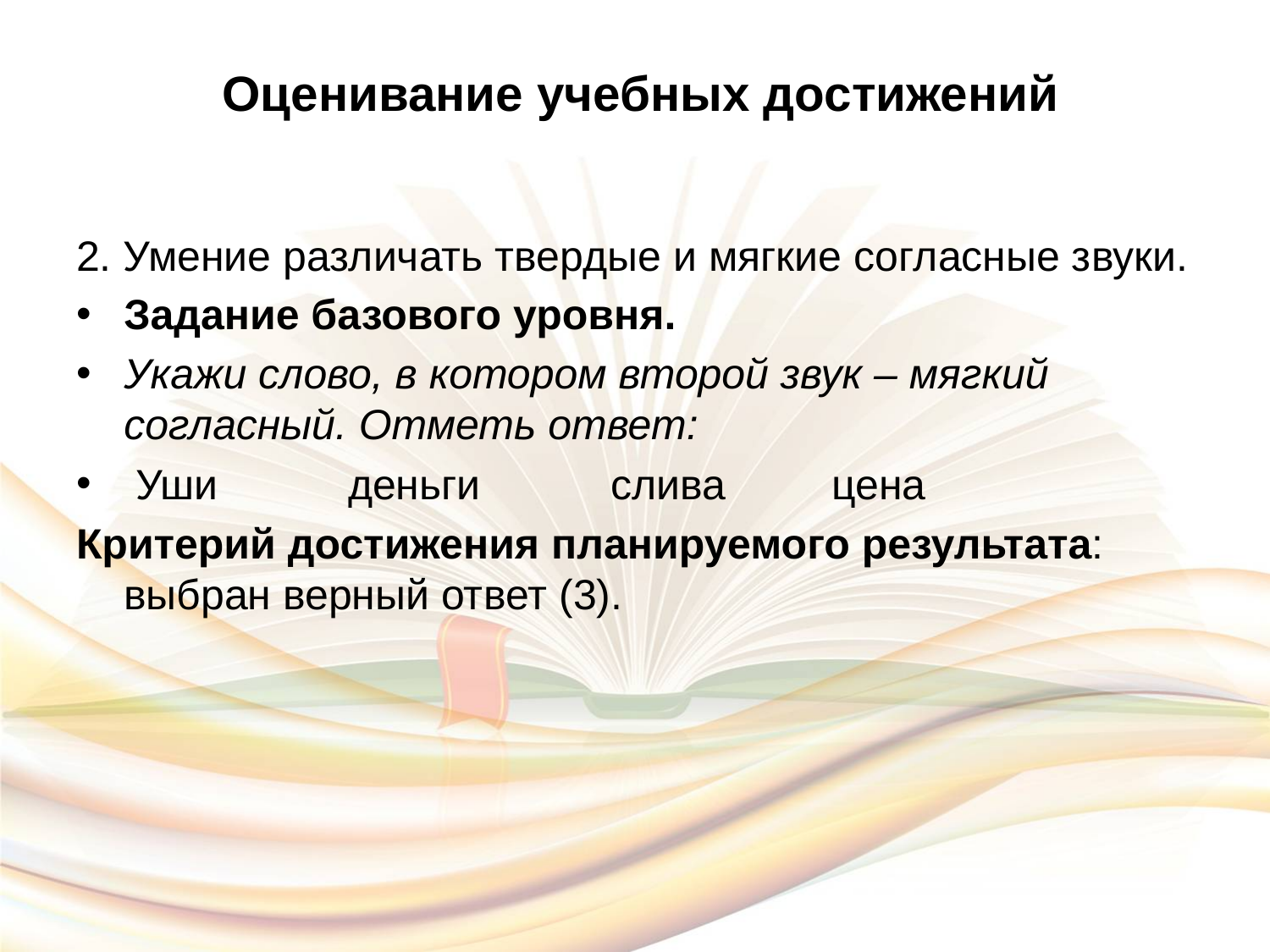

# Оценивание учебных достижений
2. Умение различать твердые и мягкие согласные звуки.
Задание базового уровня.
Укажи слово, в котором второй звук – мягкий согласный. Отметь ответ:
 Уши           деньги           слива         цена
Критерий достижения планируемого результата: выбран верный ответ (3).